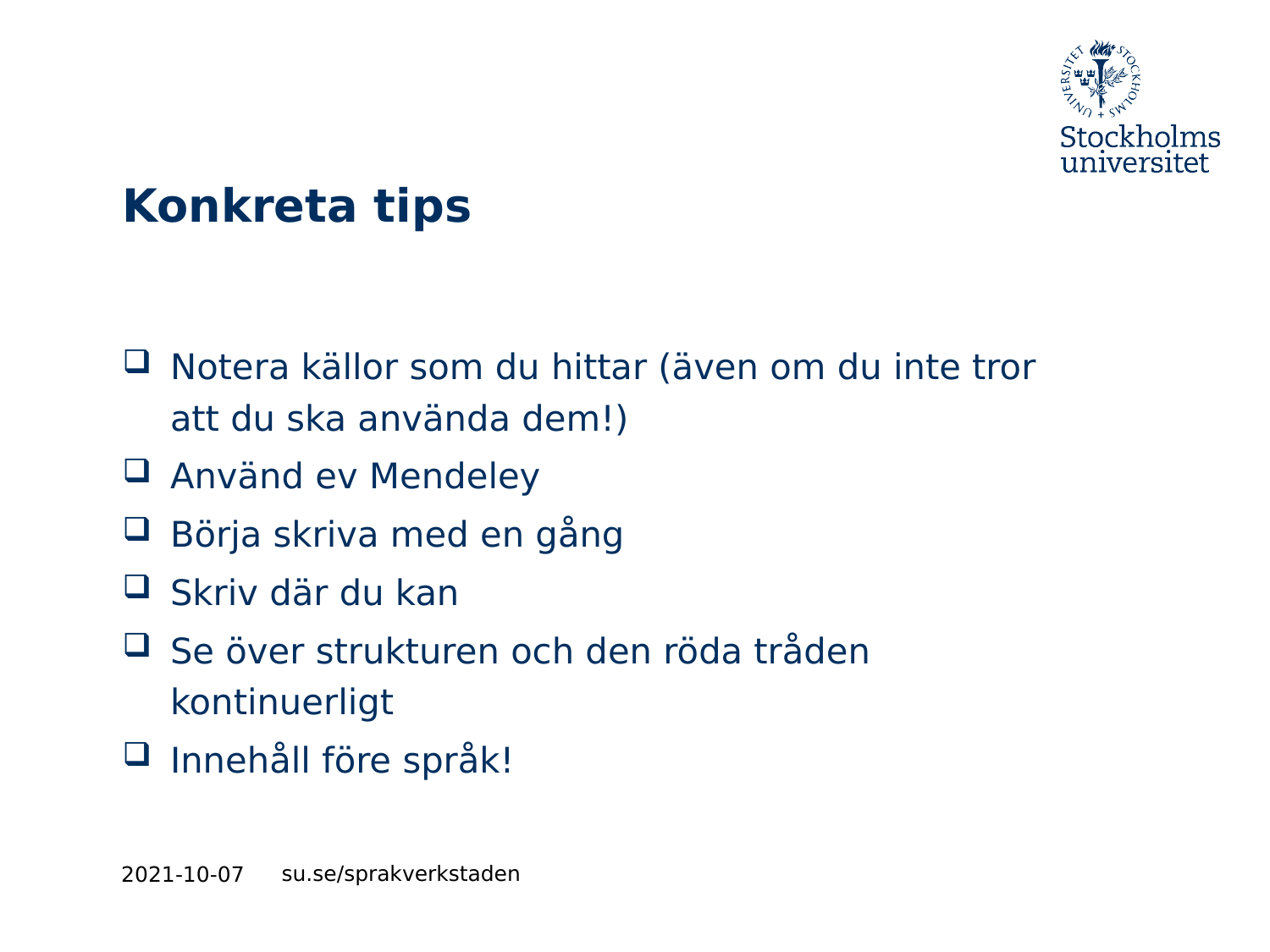

# Konkreta tips
Notera källor som du hittar (även om du inte tror att du ska använda dem!)
Använd ev Mendeley
Börja skriva med en gång
Skriv där du kan
Se över strukturen och den röda tråden kontinuerligt
Innehåll före språk!
2021-10-07
su.se/sprakverkstaden